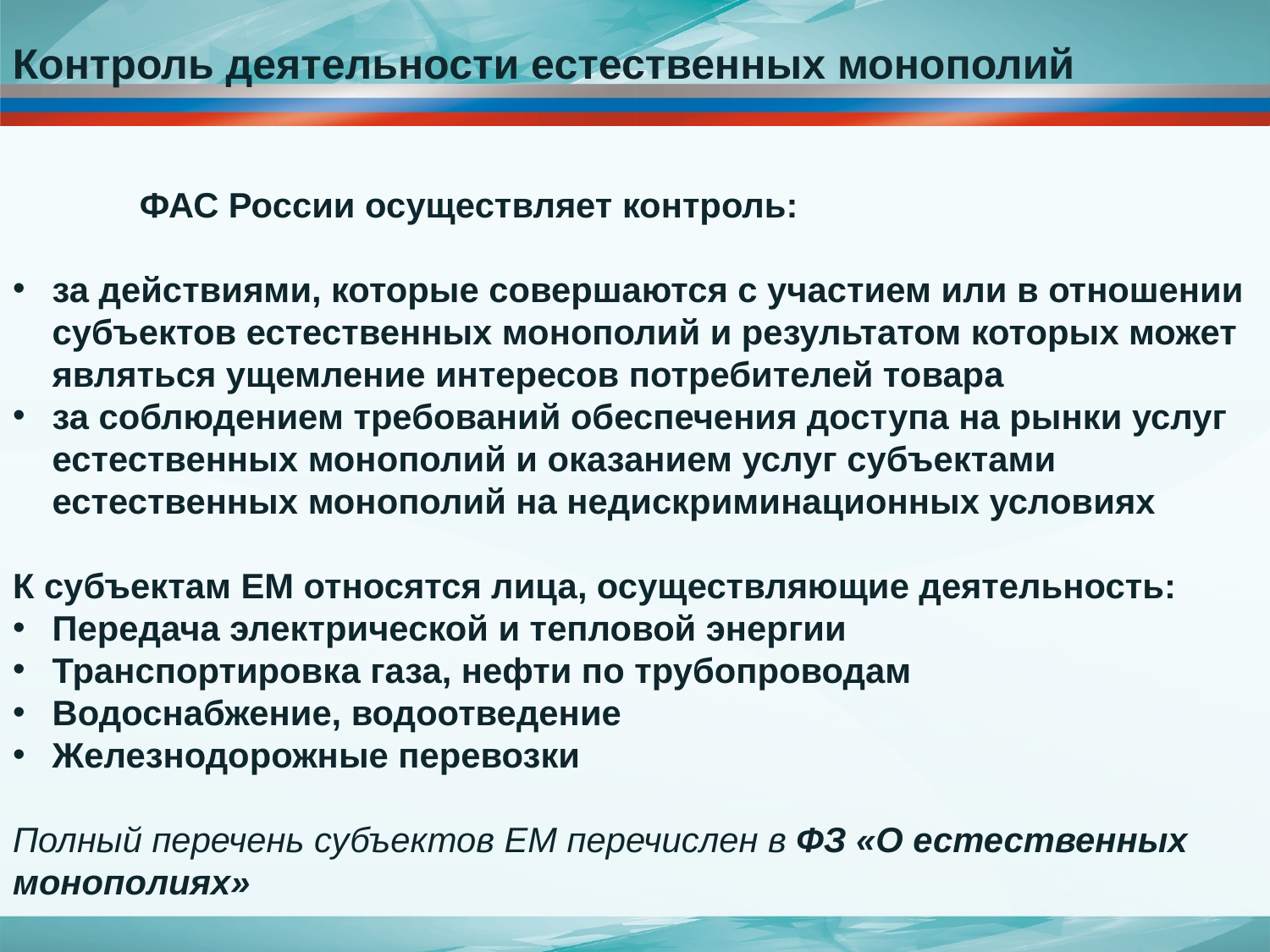

Контроль деятельности естественных монополий

	ФАС России осуществляет контроль:

за действиями, которые совершаются с участием или в отношении субъектов естественных монополий и результатом которых может являться ущемление интересов потребителей товара
за соблюдением требований обеспечения доступа на рынки услуг естественных монополий и оказанием услуг субъектами естественных монополий на недискриминационных условиях

К субъектам ЕМ относятся лица, осуществляющие деятельность:
Передача электрической и тепловой энергии
Транспортировка газа, нефти по трубопроводам
Водоснабжение, водоотведение
Железнодорожные перевозки

Полный перечень субъектов ЕМ перечислен в ФЗ «О естественных монополиях»